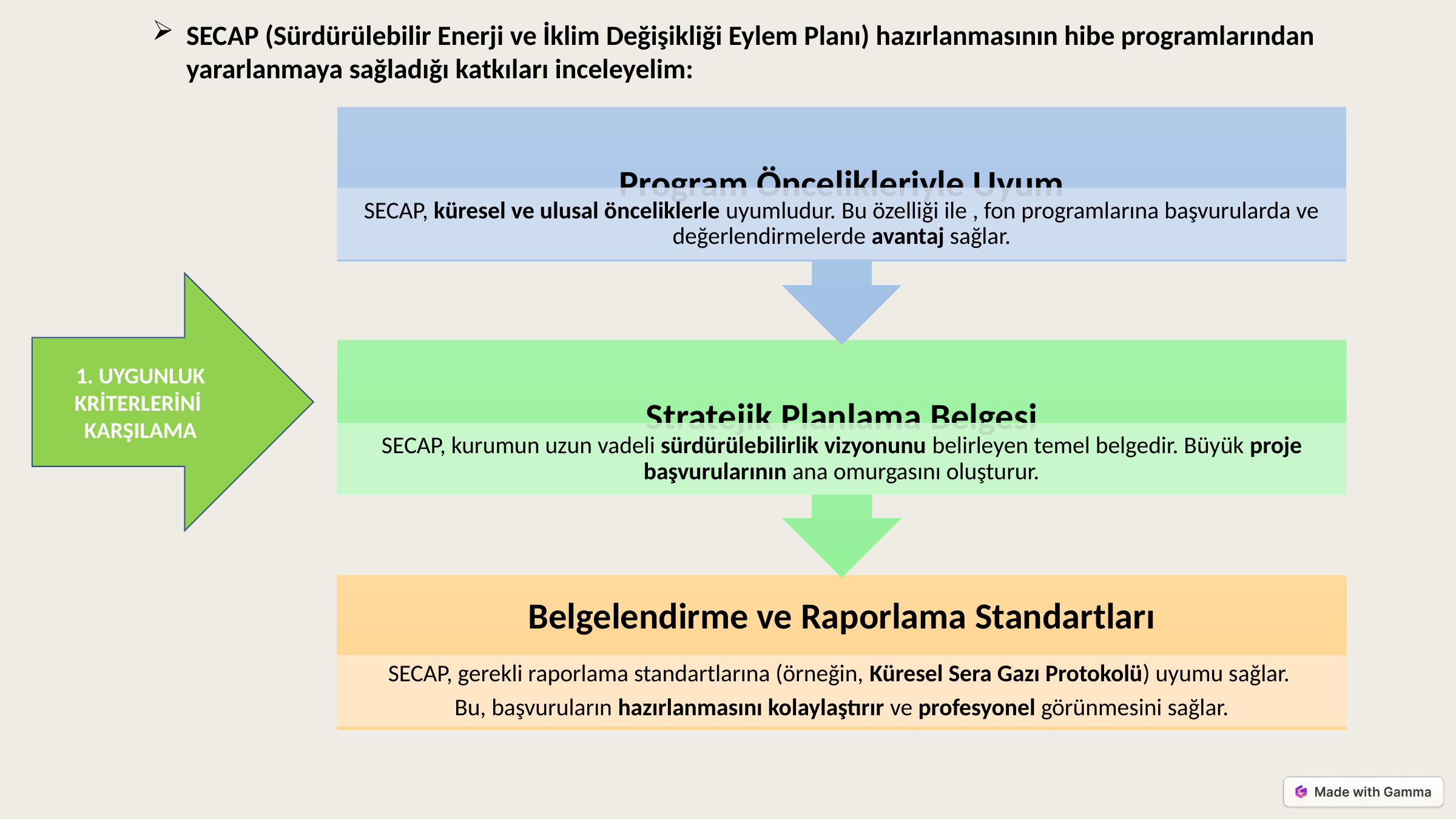

SECAP (Sürdürülebilir Enerji ve İklim Değişikliği Eylem Planı) hazırlanmasının hibe programlarından yararlanmaya sağladığı katkıları inceleyelim:
Belgelendirme ve Raporlama Standartları
SECAP, gerekli raporlama standartlarına (örneğin, Küresel Sera Gazı Protokolü) uyumu sağlar.
Bu, başvuruların hazırlanmasını kolaylaştırır ve profesyonel görünmesini sağlar.
Stratejik Planlama Belgesi
SECAP, kurumun uzun vadeli sürdürülebilirlik vizyonunu belirleyen temel belgedir. Büyük proje başvurularının ana omurgasını oluşturur.
Program Öncelikleriyle Uyum
SECAP, küresel ve ulusal önceliklerle uyumludur. Bu özelliği ile , fon programlarına başvurularda ve değerlendirmelerde avantaj sağlar.
1. UYGUNLUK KRİTERLERİNİ
KARŞILAMA